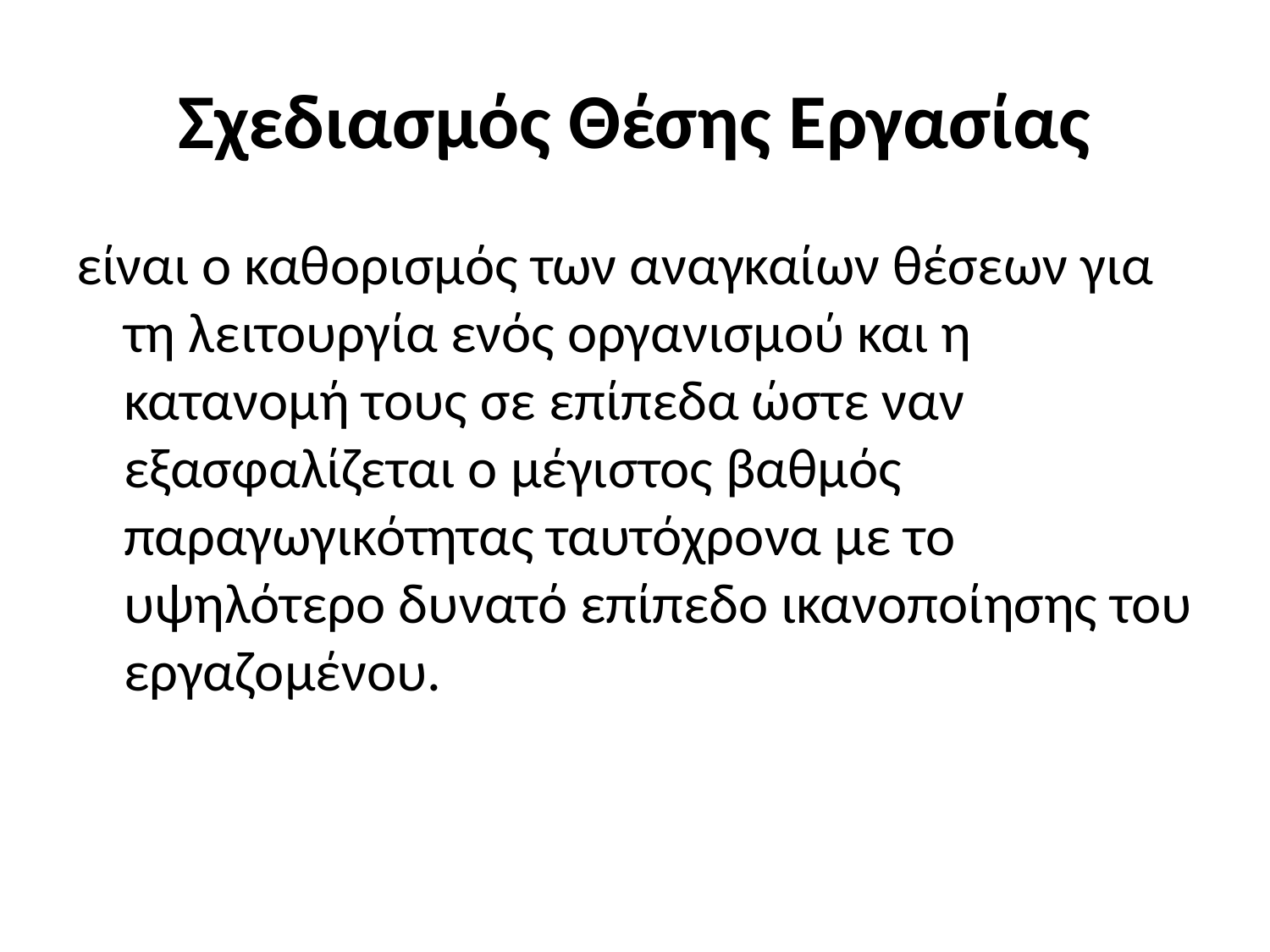

# Σχεδιασμός Θέσης Εργασίας
είναι ο καθορισμός των αναγκαίων θέσεων για τη λειτουργία ενός οργανισμού και η κατανομή τους σε επίπεδα ώστε ναν εξασφαλίζεται ο μέγιστος βαθμός παραγωγικότητας ταυτόχρονα με το υψηλότερο δυνατό επίπεδο ικανοποίησης του εργαζομένου.